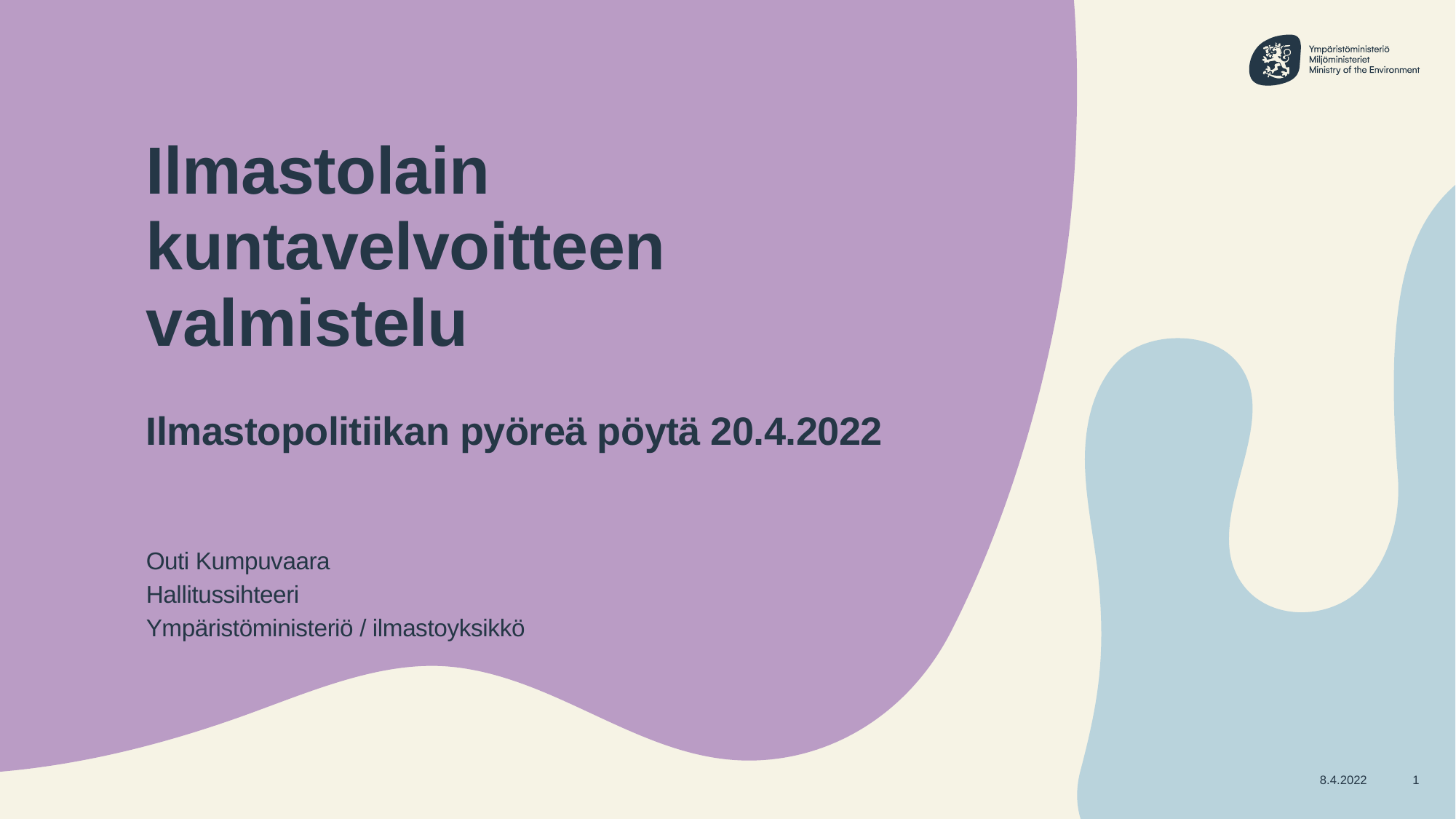

# Ilmastolain kuntavelvoitteen valmistelu Ilmastopolitiikan pyöreä pöytä 20.4.2022

Outi Kumpuvaara
Hallitussihteeri
Ympäristöministeriö / ilmastoyksikkö
8.4.2022
1